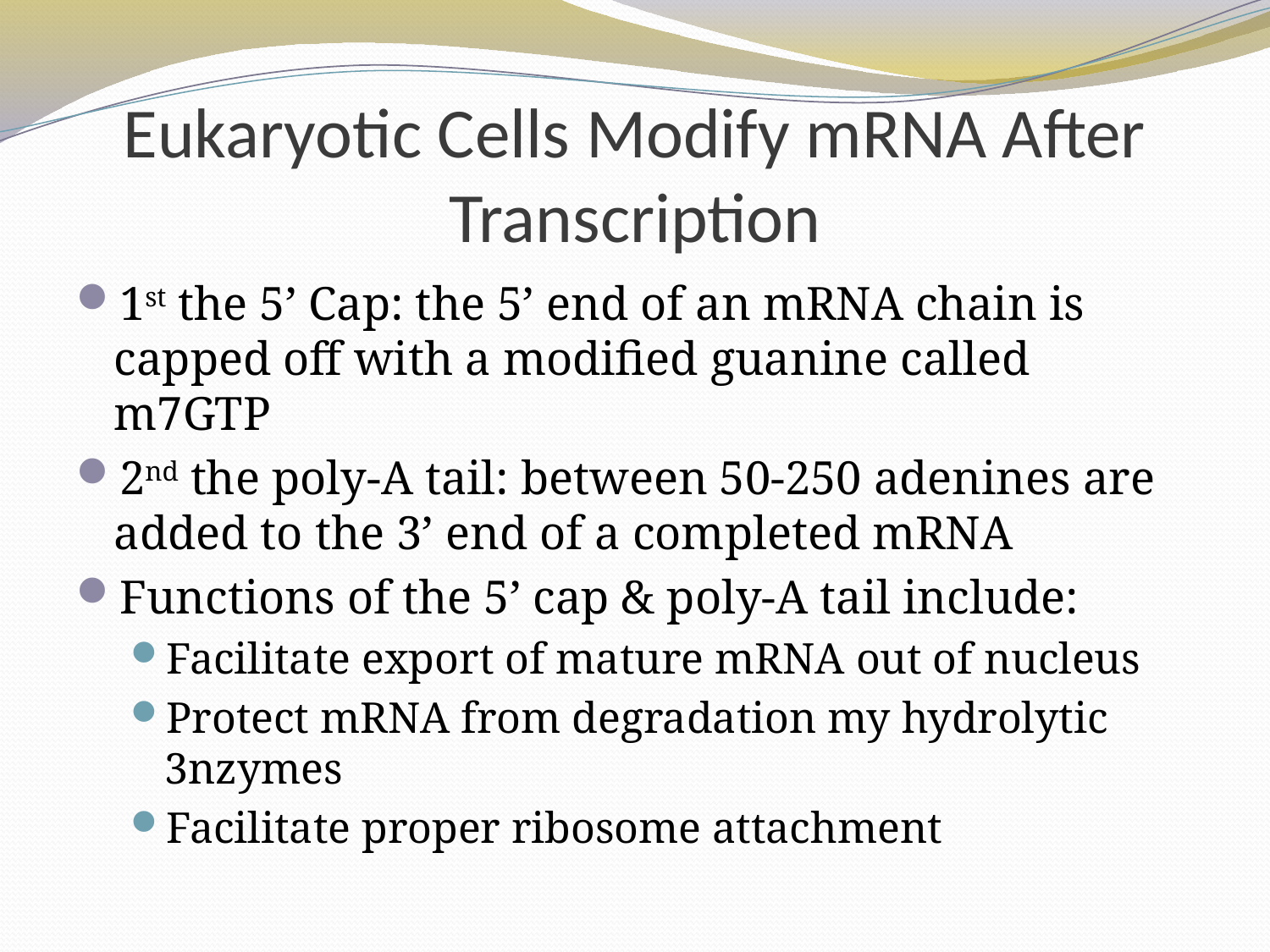

# Eukaryotic Cells Modify mRNA After Transcription
1st the 5’ Cap: the 5’ end of an mRNA chain is capped off with a modified guanine called m7GTP
2nd the poly-A tail: between 50-250 adenines are added to the 3’ end of a completed mRNA
Functions of the 5’ cap & poly-A tail include:
Facilitate export of mature mRNA out of nucleus
Protect mRNA from degradation my hydrolytic 3nzymes
Facilitate proper ribosome attachment